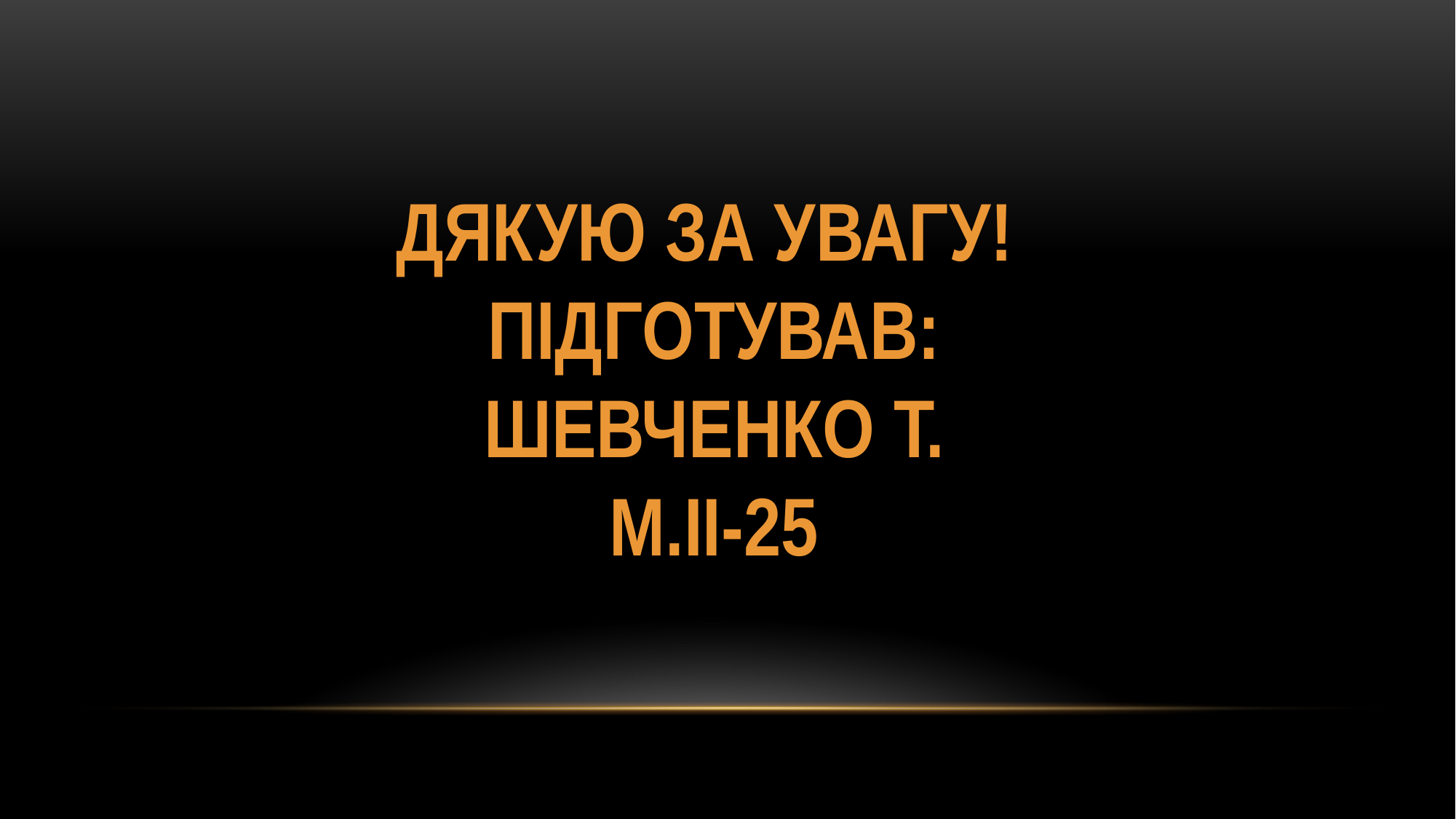

Дякую за увагу!
Підготував:
Шевченко т.
М.ІІ-25